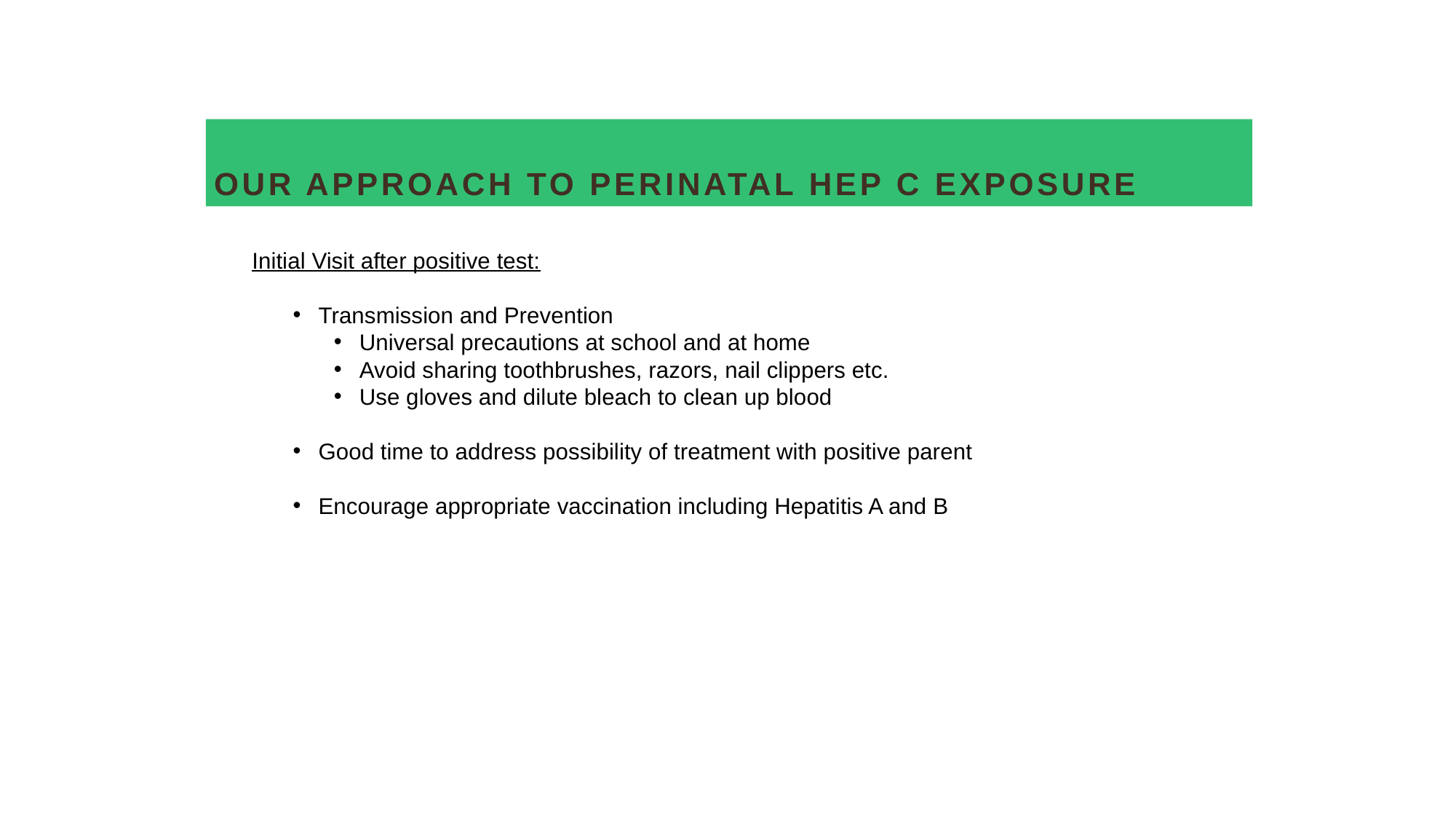

# Our approach to perinatal hep C Exposure
Initial Visit after positive test:
Transmission and Prevention
Universal precautions at school and at home
Avoid sharing toothbrushes, razors, nail clippers etc.
Use gloves and dilute bleach to clean up blood

Good time to address possibility of treatment with positive parent

Encourage appropriate vaccination including Hepatitis A and B